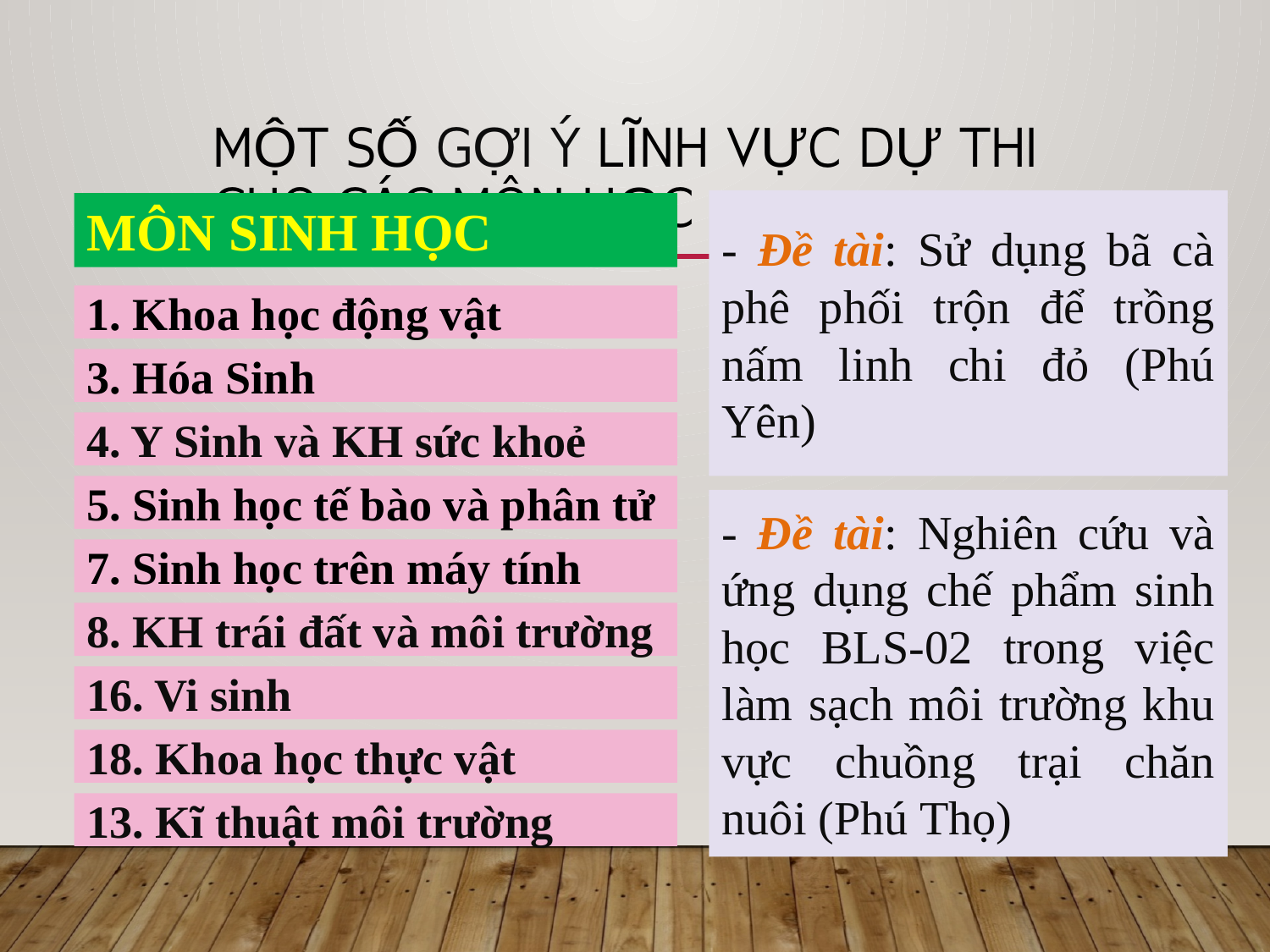

# Một số GỢI Ý lĩnh vực dự thi cho các môn học
- Đề tài: Sử dụng bã cà phê phối trộn để trồng nấm linh chi đỏ (Phú Yên)
MÔN SINH HỌC
1. Khoa học động vật
3. Hóa Sinh
4. Y Sinh và KH sức khoẻ
5. Sinh học tế bào và phân tử
- Đề tài: Nghiên cứu và ứng dụng chế phẩm sinh học BLS-02 trong việc làm sạch môi trường khu vực chuồng trại chăn nuôi (Phú Thọ)
7. Sinh học trên máy tính
8. KH trái đất và môi trường
16. Vi sinh
18. Khoa học thực vật
13. Kĩ thuật môi trường